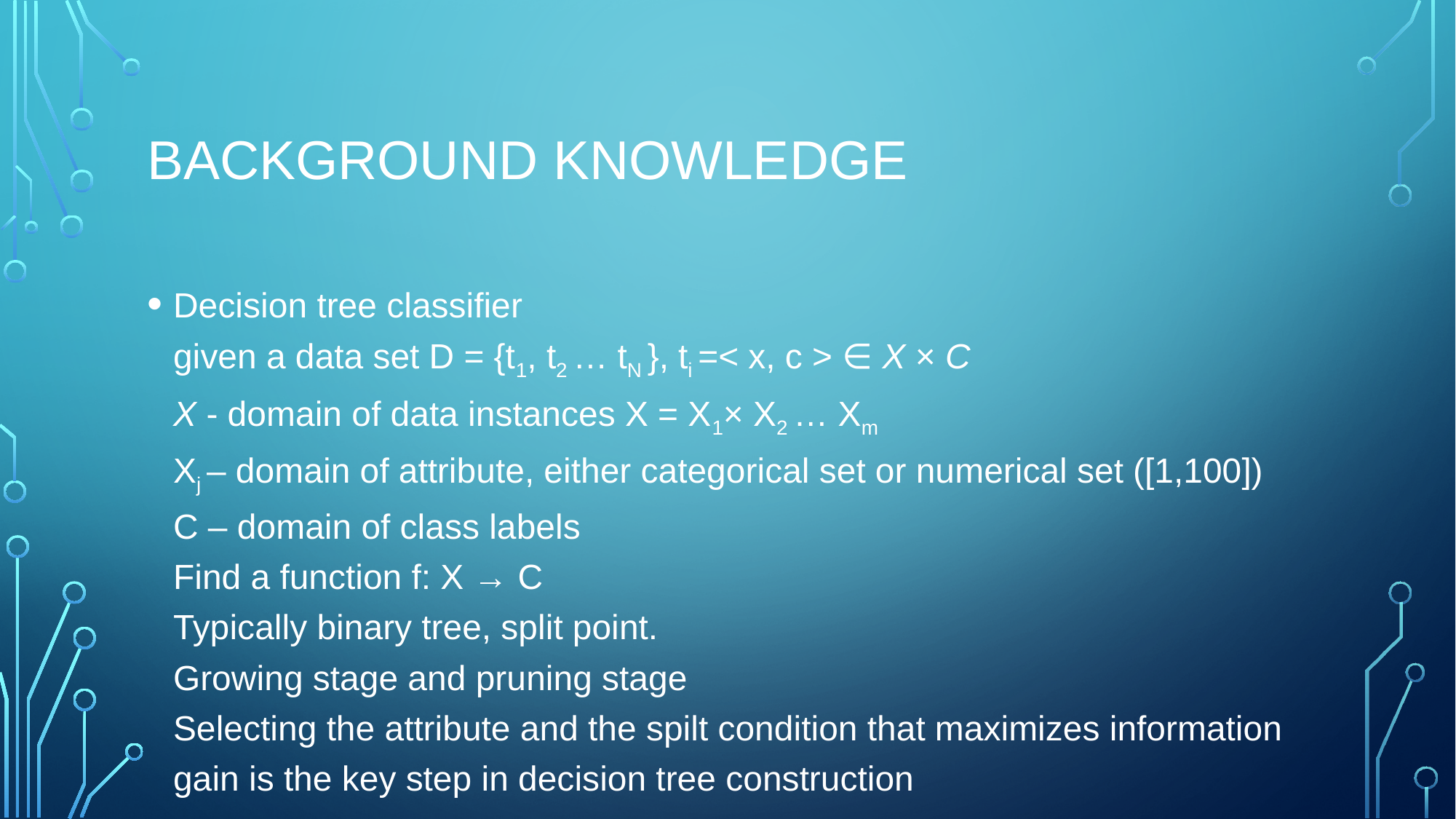

# Background knowledge
Decision tree classifier
given a data set D = {t1, t2 … tN }, ti =< x, c > ∈ X × C
X - domain of data instances X = X1× X2 … Xm
Xj – domain of attribute, either categorical set or numerical set ([1,100])
C – domain of class labels
Find a function f: X → C
Typically binary tree, split point.
Growing stage and pruning stage
Selecting the attribute and the spilt condition that maximizes information gain is the key step in decision tree construction